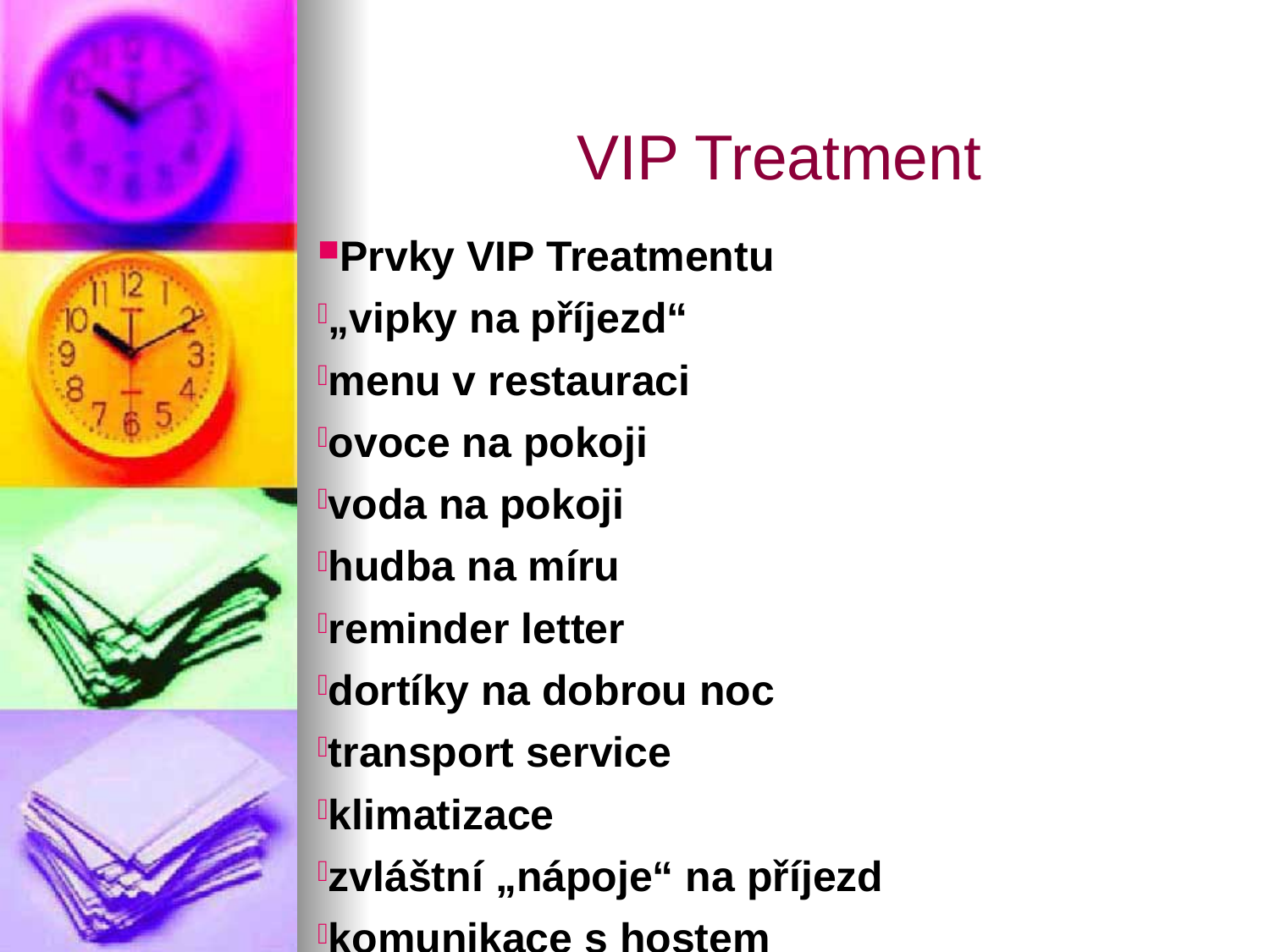

VIP Treatment
Prvky VIP Treatmentu
„vipky na příjezd“
menu v restauraci
ovoce na pokoji
voda na pokoji
hudba na míru
reminder letter
dortíky na dobrou noc
transport service
klimatizace
zvláštní „nápoje“ na příjezd
komunikace s hostem